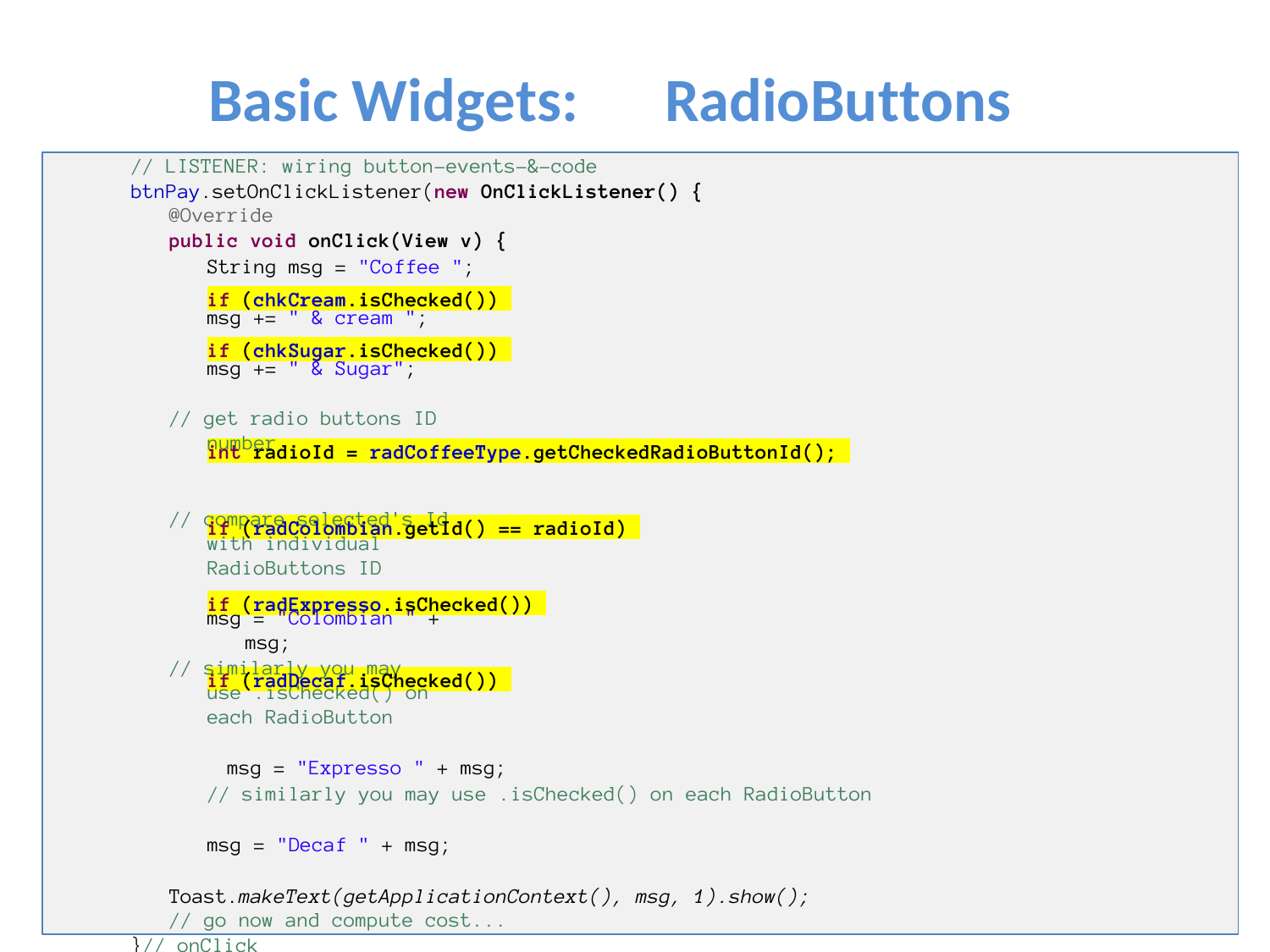

Basic Widgets:
RadioButtons

8686

// LISTENER: wiring button-events-&-code btnPay.setOnClickListener(new OnClickListener() {
@Override
public void onClick(View v) {
String msg = "Coffee ";
msg += " & cream ";
msg += " & Sugar";
// get radio buttons ID number
// compare selected's Id with individual RadioButtons ID
msg = "Colombian " + msg;
// similarly you may use .isChecked() on each RadioButton
msg = "Expresso " + msg;
// similarly you may use .isChecked() on each RadioButton
msg = "Decaf " + msg;
Toast.makeText(getApplicationContext(), msg, 1).show();
// go now and compute cost...
}// onClick
});
}// onCreate
}// class

if (chkCream.isChecked())

if (chkSugar.isChecked())
int radioId = radCoffeeType.getCheckedRadioButtonId();

if (radColombian.getId() == radioId)

if (radExpresso.isChecked())

if (radDecaf.isChecked())